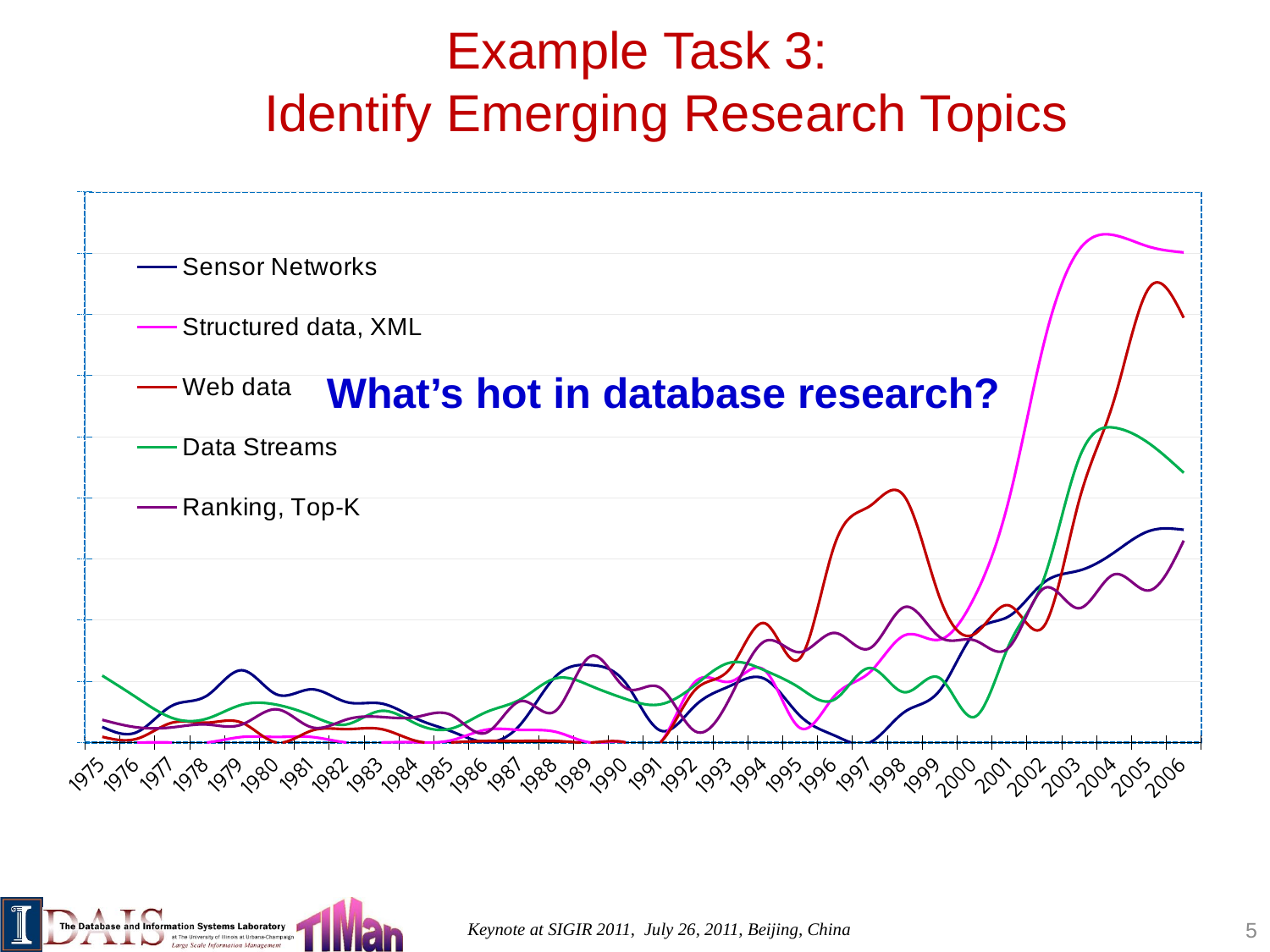

# Example Task 3: Identify Emerging Research Topics

### Chart

| Category |  |  |  |  |  |
|---|---|---|---|---|---|
| 1975 | 51.0 | 0.0 | 18.5 | 218.5 | 74.0 |
| 1976 | 34.0 | 0.0 | 12.333333333333334 | 145.66666666666652 | 49.333333333333336 |
| 1977 | 120.33333333333324 | 0.0 | 64.66666666666667 | 80.33333333333326 | 49.333333333333336 |
| 1978 | 153.0 | 0.0 | 64.66666666666667 | 78.0 | 58.66666666666658 |
| 1979 | 236.0 | 18.0 | 64.66666666666667 | 123.33333333333324 | 58.66666666666658 |
| 1980 | 157.0 | 18.0 | 0.0 | 123.33333333333324 | 108.33333333333324 |
| 1981 | 173.66666666666652 | 18.0 | 38.66666666666658 | 87.66666666666667 | 49.66666666666658 |
| 1982 | 132.0 | 0.0 | 43.66666666666658 | 59.0 | 75.0 |
| 1983 | 127.33333333333324 | 0.0 | 43.66666666666658 | 103.33333333333324 | 83.33333333333326 |
| 1984 | 78.0 | 0.6666666666666666 | 5.0 | 61.0 | 83.33333333333326 |
| 1985 | 36.66666666666658 | 7.0 | 0.0 | 45.333333333333336 | 89.66666666666667 |
| 1986 | 1.3333333333333333 | 41.66666666666658 | 5.0 | 99.0 | 31.666666666666668 |
| 1987 | 60.66666666666658 | 41.0 | 5.0 | 141.66666666666652 | 135.3333333333335 |
| 1988 | 216.3333333333335 | 34.66666666666658 | 5.0 | 209.66666666666652 | 103.66666666666667 |
| 1989 | 253.0 | 0.0 | 0.0 | 185.0 | 282.0 |
| 1990 | 194.66666666666652 | 0.0 | 0.0 | 142.3333333333335 | 178.3333333333335 |
| 1991 | 39.0 | 0.0 | 0.0 | 124.66666666666667 | 178.3333333333335 |
| 1992 | 121.0 | 198.66666666666652 | 172.3333333333335 | 188.0 | 36.333333333333336 |
| 1993 | 185.0 | 198.66666666666652 | 242.0 | 261.0 | 147.3333333333335 |
| 1994 | 207.3333333333335 | 235.0 | 389.3333333333333 | 235.0 | 331.3333333333333 |
| 1995 | 87.33333333333326 | 47.66666666666658 | 274.6666666666671 | 177.66666666666652 | 295.0 |
| 1996 | 22.33333333333329 | 153.3333333333335 | 648.3333333333336 | 141.0 | 358.0 |
| 1997 | 0.0 | 229.3333333333335 | 772.3333333333336 | 243.3333333333335 | 307.6666666666671 |
| 1998 | 100.0 | 350.3333333333333 | 803.3333333333336 | 164.0 | 442.6666666666671 |
| 1999 | 169.0 | 336.0 | 475.0 | 211.0 | 345.0 |
| 2000 | 358.3333333333333 | 474.6666666666671 | 354.0 | 83.33333333333326 | 334.0 |
| 2001 | 413.0 | 798.3333333333336 | 447.6666666666671 | 320.6666666666671 | 311.6666666666671 |
| 2002 | 523.6666666666666 | 1308.333333333331 | 381.0 | 538.0 | 504.3333333333333 |
| 2003 | 561.6666666666666 | 1610.0 | 790.0 | 928.3333333333336 | 438.6666666666671 |
| 2004 | 620.3333333333336 | 1658.0 | 1117.6666666666667 | 1029.0 | 549.0 |
| 2005 | 690.6666666666666 | 1620.333333333331 | 1484.6666666666667 | 978.0 | 496.6666666666671 |
| 2006 | 695.0 | 1601.5 | 1388.0 | 881.5 | 659.5 |
What’s hot in database research?
5